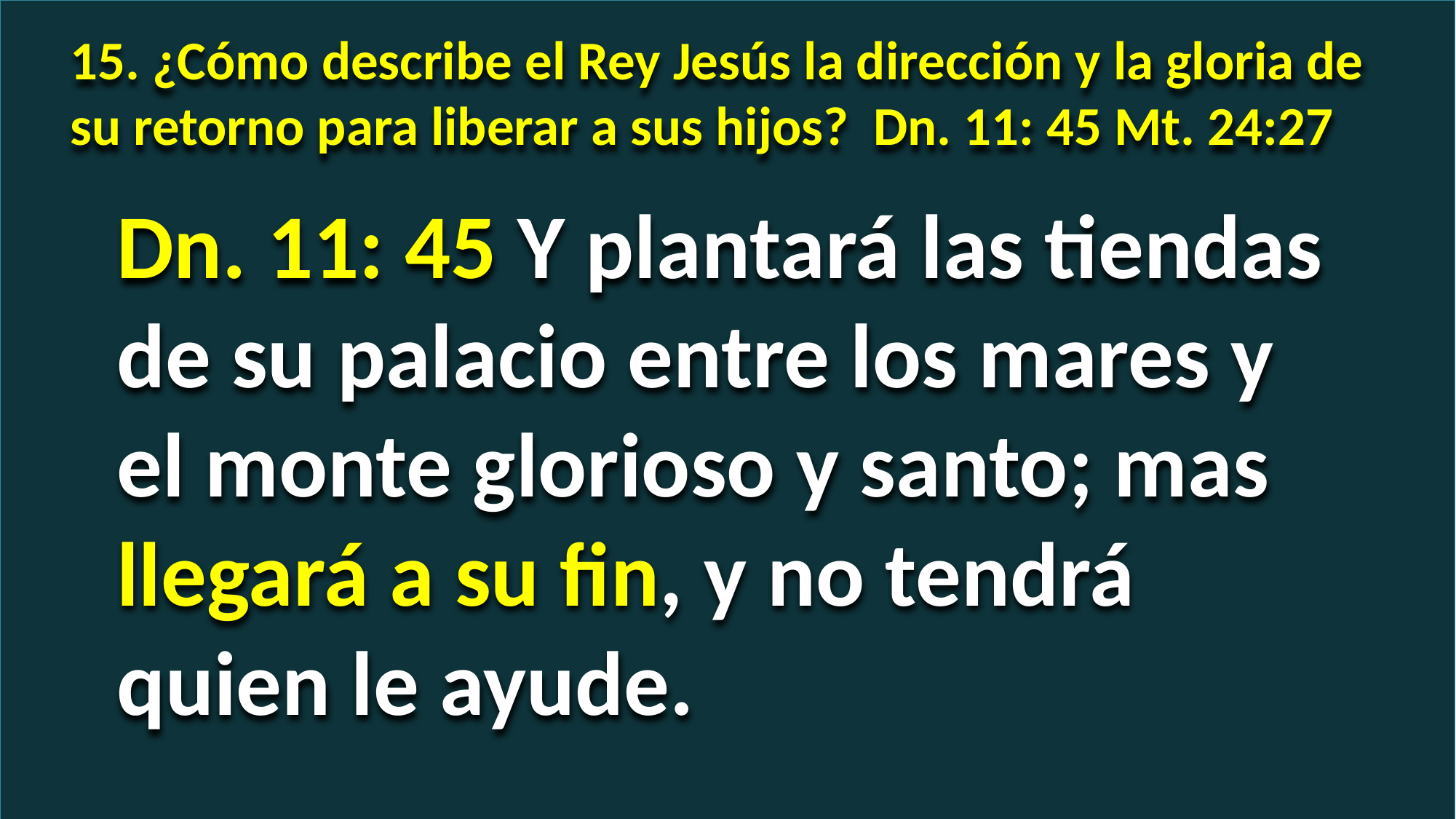

15. ¿Cómo describe el Rey Jesús la dirección y la gloria de su retorno para liberar a sus hijos?  Dn. 11: 45 Mt. 24:27
Dn. 11: 45 Y plantará las tiendas de su palacio entre los mares y el monte glorioso y santo; mas llegará a su fin, y no tendrá quien le ayude.